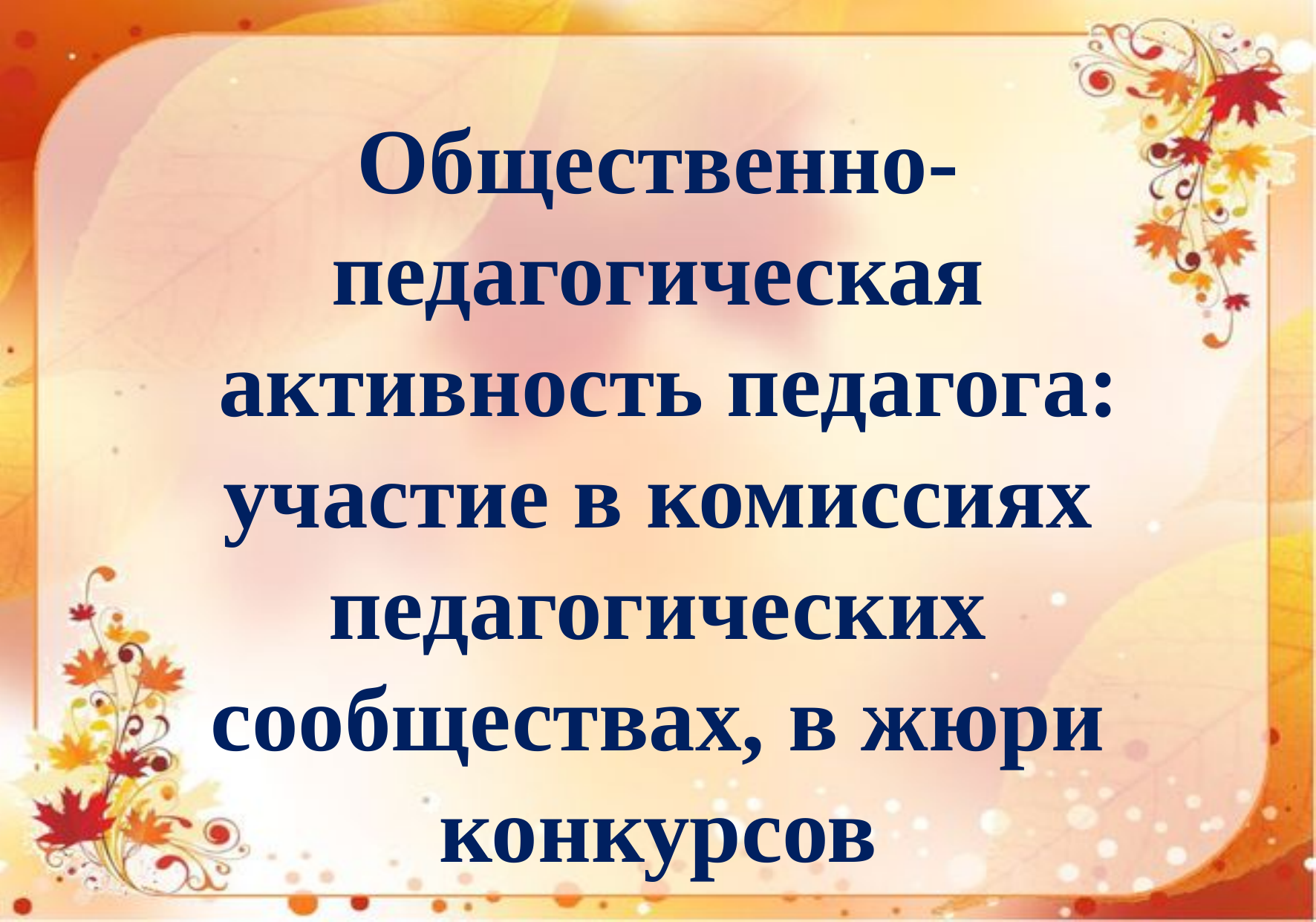

Общественно-педагогическая
 активность педагога: участие в комиссиях педагогических сообществах, в жюри конкурсов